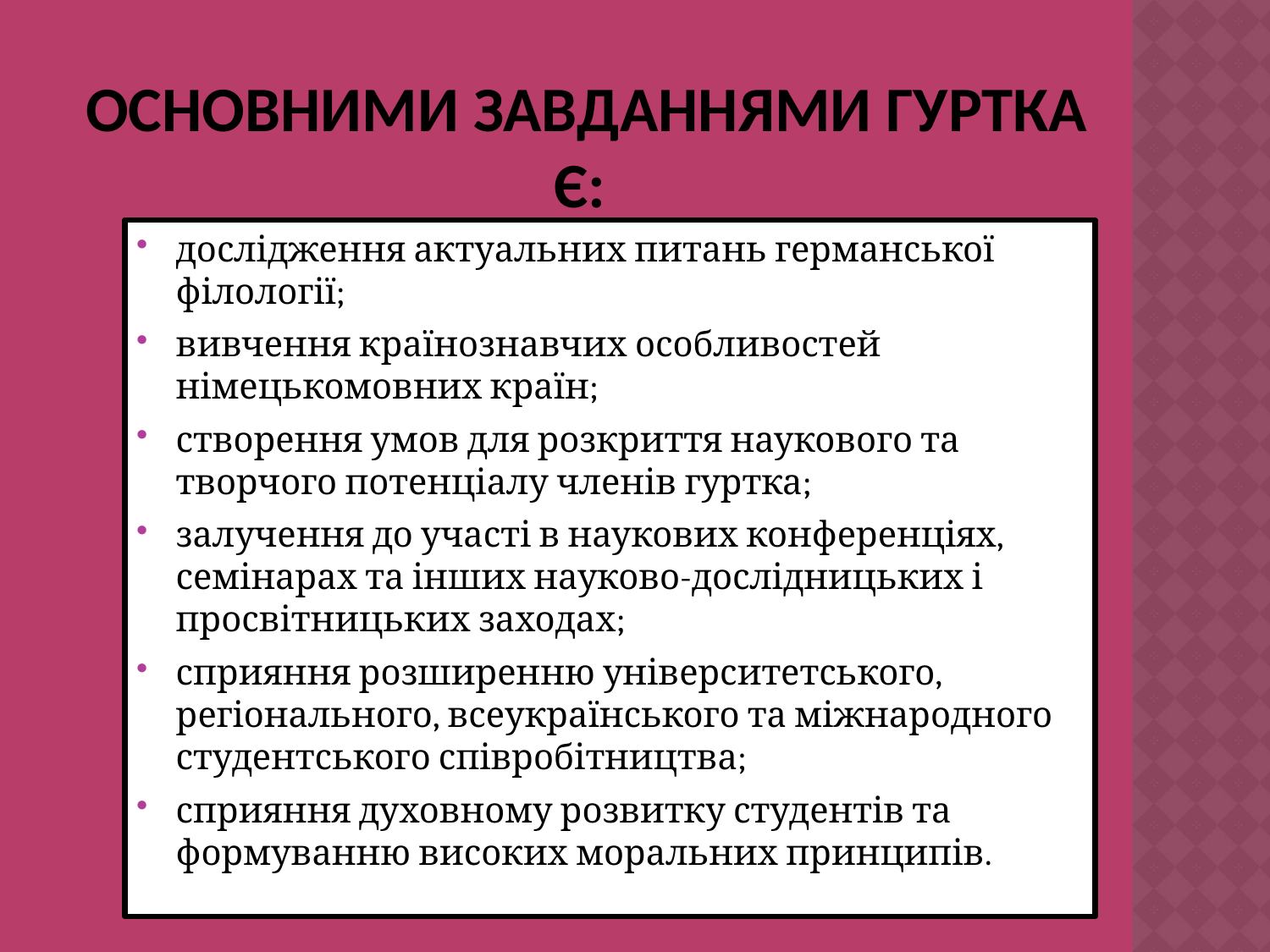

# Основними завданнями гуртка є:
дослідження актуальних питань германської філології;
вивчення країнознавчих особливостей німецькомовних країн;
створення умов для розкриття наукового та творчого потенціалу членів гуртка;
залучення до участі в наукових конференціях, семінарах та інших науково-дослідницьких і просвітницьких заходах;
сприяння розширенню університетського, регіонального, всеукраїнського та міжнародного студентського співробітництва;
сприяння духовному розвитку студентів та формуванню високих моральних принципів.